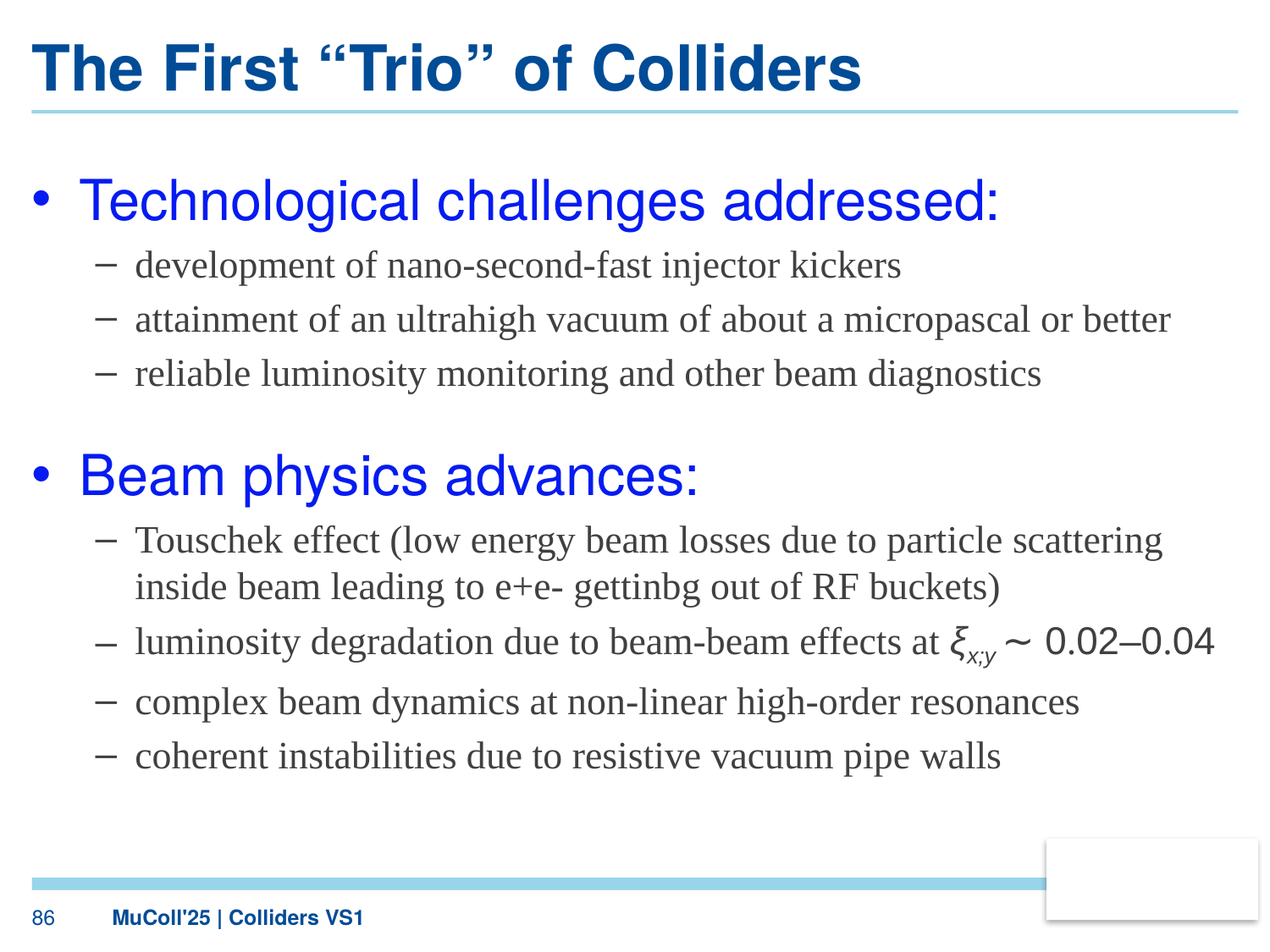

# The First “Trio” of Colliders
Technological challenges addressed:
development of nano-second-fast injector kickers
attainment of an ultrahigh vacuum of about a micropascal or better
reliable luminosity monitoring and other beam diagnostics
Beam physics advances:
Touschek effect (low energy beam losses due to particle scattering inside beam leading to e+e- gettinbg out of RF buckets)
luminosity degradation due to beam-beam effects at ξx;y ∼ 0.02–0.04
complex beam dynamics at non-linear high-order resonances
coherent instabilities due to resistive vacuum pipe walls
86
MuColl'25 | Colliders VS1